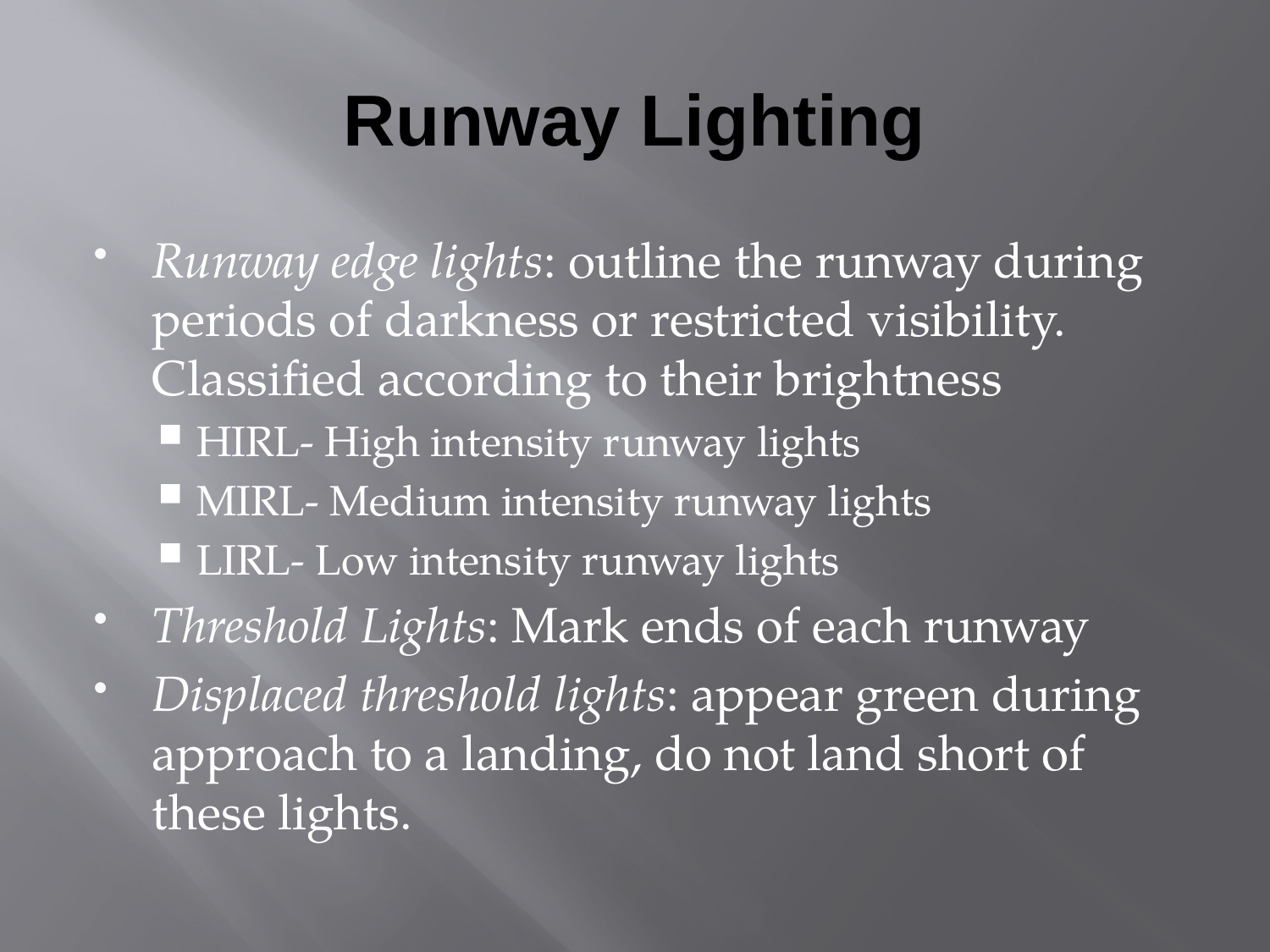

# Runway Lighting
Runway edge lights: outline the runway during periods of darkness or restricted visibility. Classified according to their brightness
HIRL- High intensity runway lights
MIRL- Medium intensity runway lights
LIRL- Low intensity runway lights
Threshold Lights: Mark ends of each runway
Displaced threshold lights: appear green during approach to a landing, do not land short of these lights.